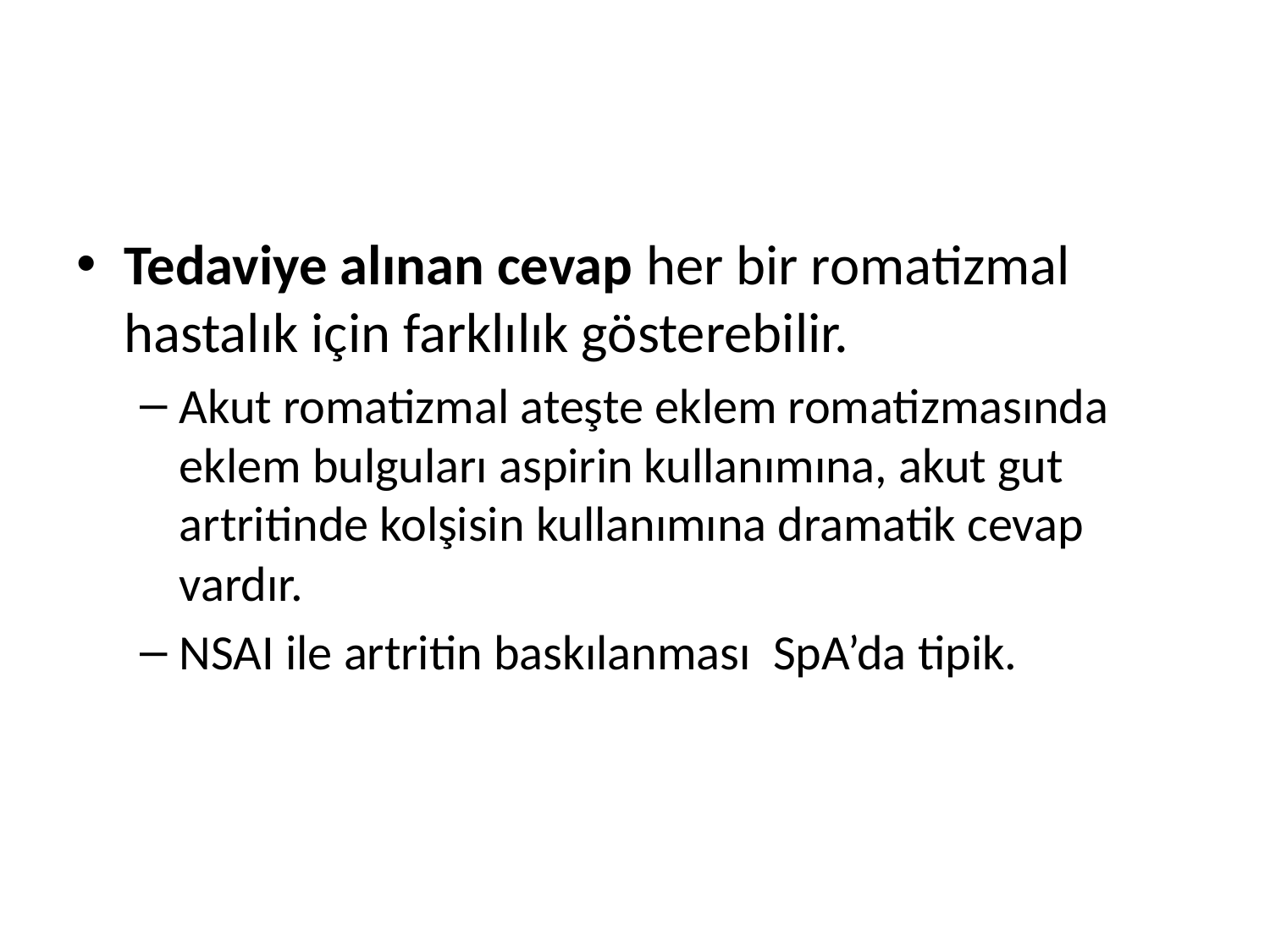

#
Tedaviye alınan cevap her bir romatizmal hastalık için farklılık gösterebilir.
Akut romatizmal ateşte eklem romatizmasında eklem bulguları aspirin kullanımına, akut gut artritinde kolşisin kullanımına dramatik cevap vardır.
NSAI ile artritin baskılanması  SpA’da tipik.